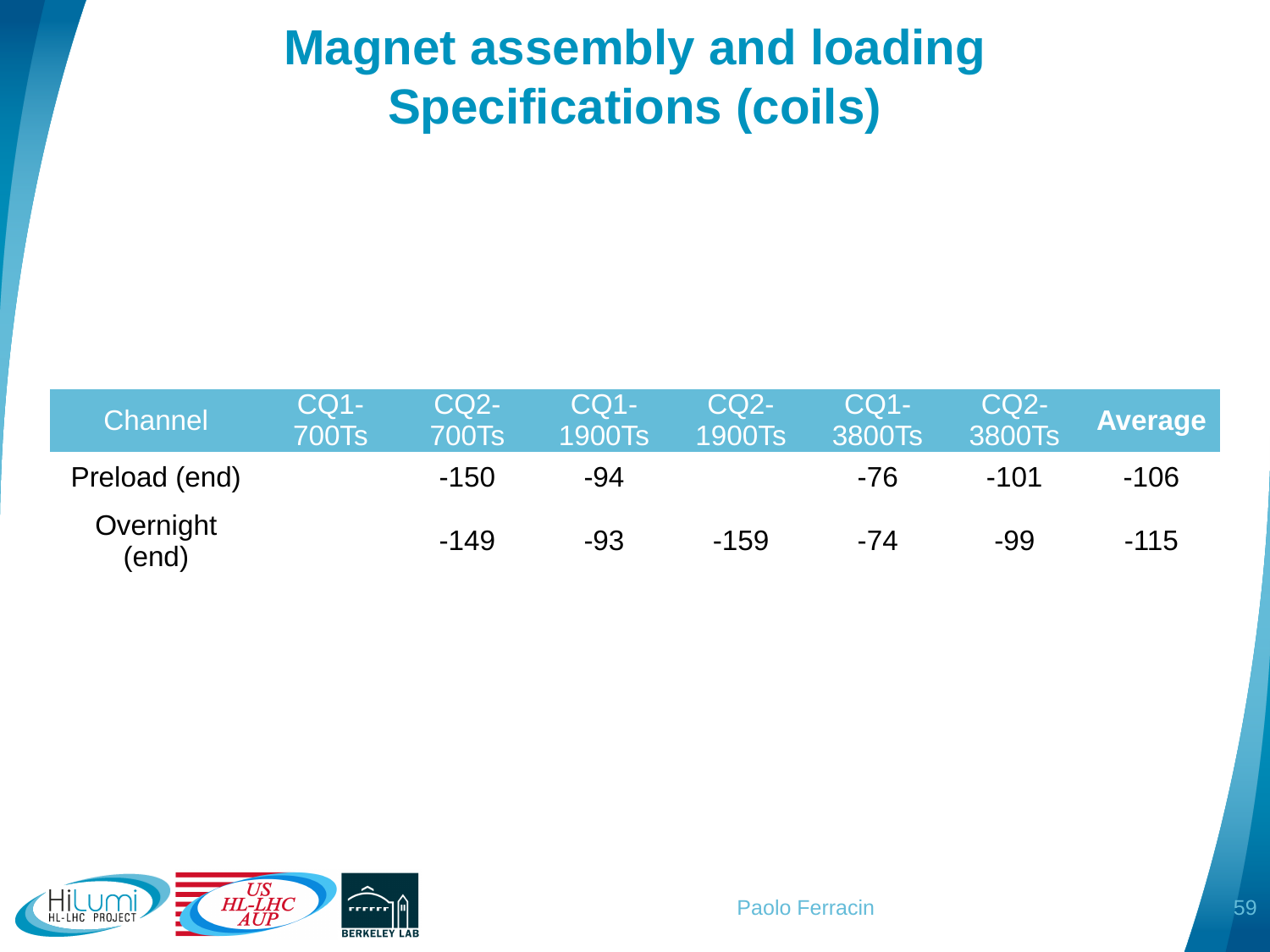

# Magnet assembly and loading Specifications (coils)
| Channel | CQ1-700Ts | CQ2-700Ts | CQ1-1900Ts | CQ2-1900Ts | CQ1-3800Ts | CQ2-3800Ts | Average |
| --- | --- | --- | --- | --- | --- | --- | --- |
| Preload (end) |  | -150 | -94 |  | -76 | -101 | -106 |
| Overnight (end) |  | -149 | -93 | -159 | -74 | -99 | -115 |
|  |
| --- |
59
Paolo Ferracin